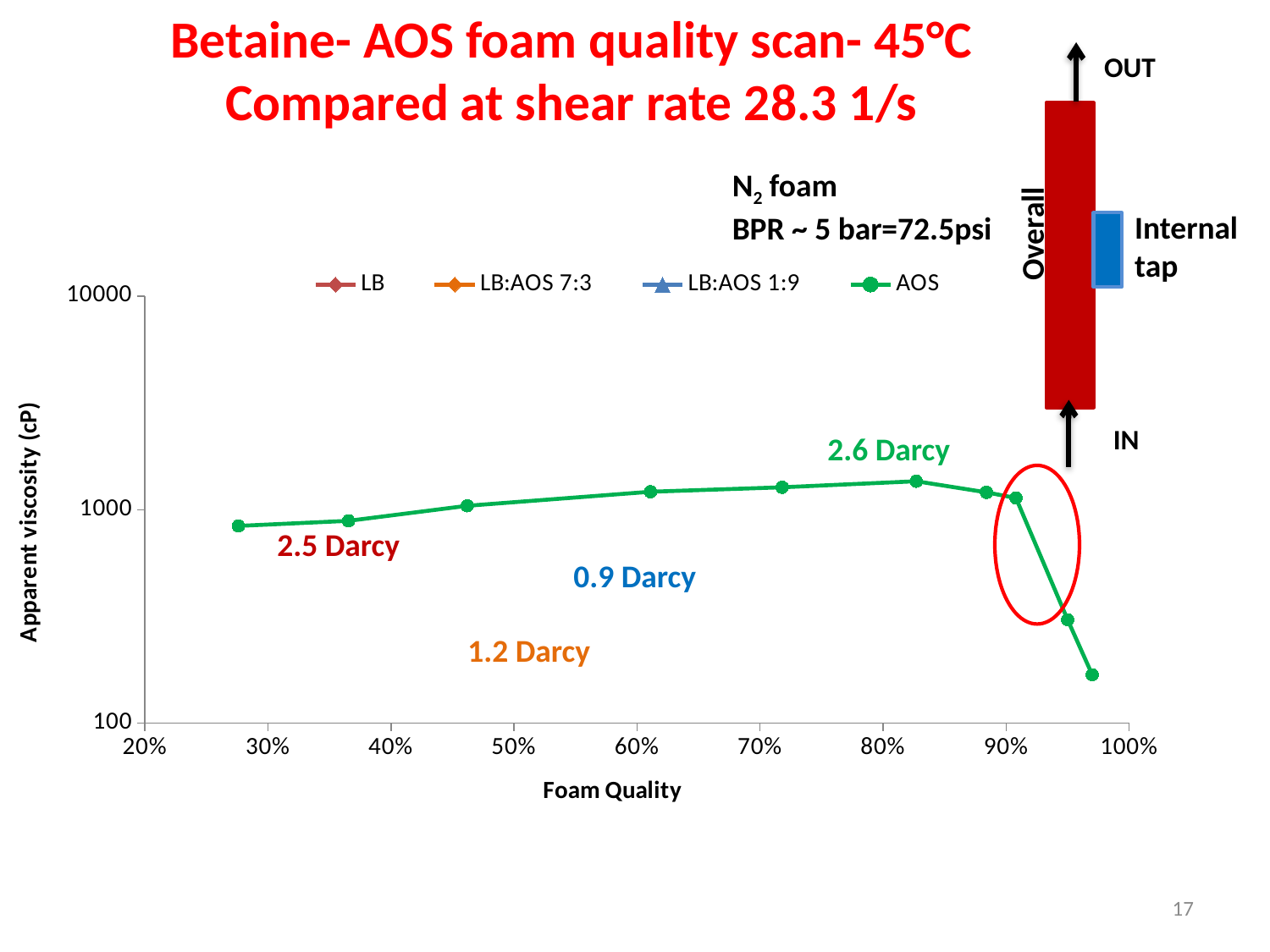

# Betaine- AOS foam quality scan- 45°C Compared at shear rate 28.3 1/s
Overall

IN
OUT
Internal tap
N2 foam
BPR ~ 5 bar=72.5psi

### Chart

| Category |  |  |  |  |
|---|---|---|---|---|
2.6 Darcy

2.5 Darcy
0.9 Darcy
1.2 Darcy
17